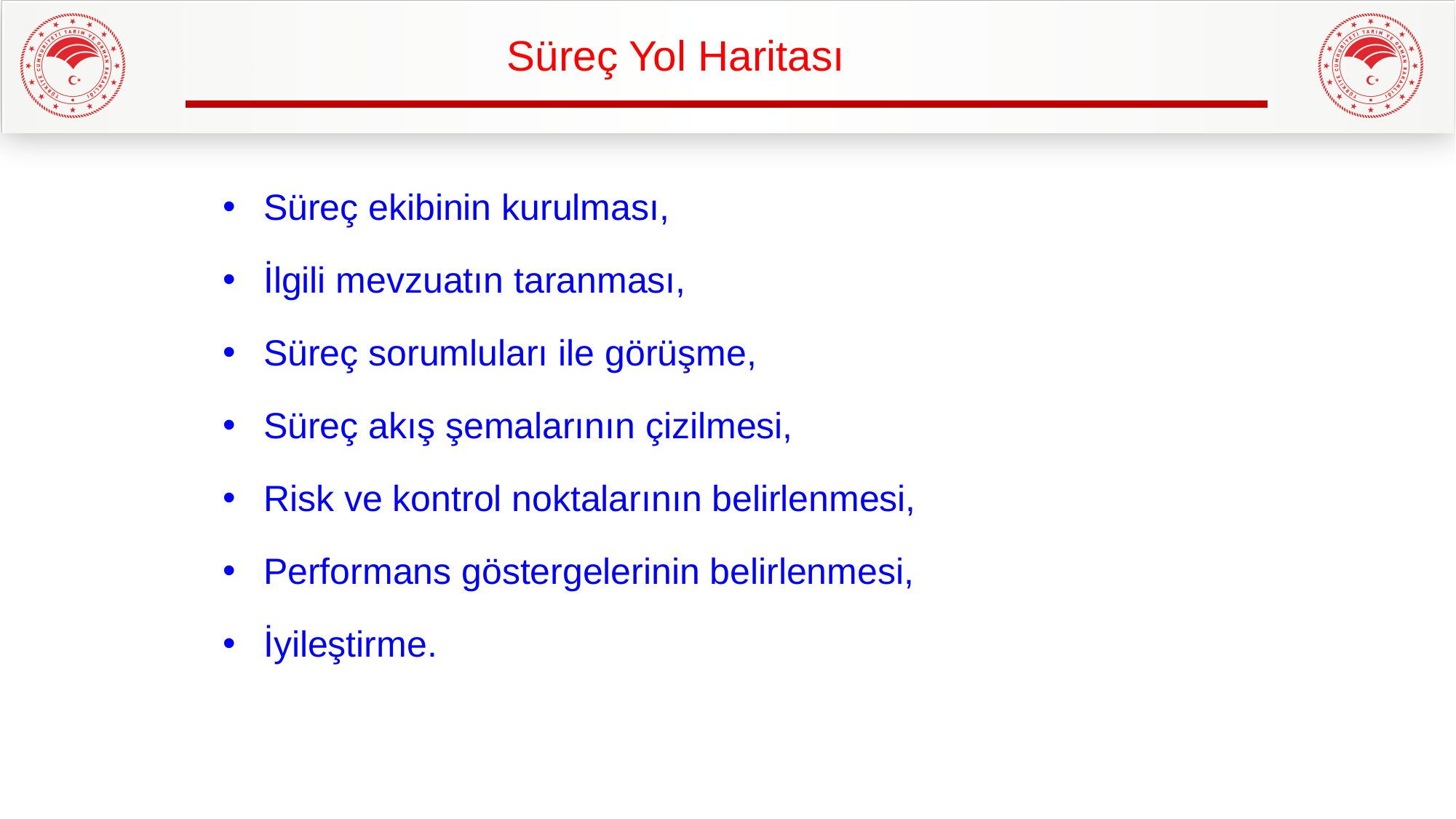

Süreç Yol Haritası
Süreç ekibinin kurulması,
İlgili mevzuatın taranması,
Süreç sorumluları ile görüşme,
Süreç akış şemalarının çizilmesi,
Risk ve kontrol noktalarının belirlenmesi,
Performans göstergelerinin belirlenmesi,
İyileştirme.